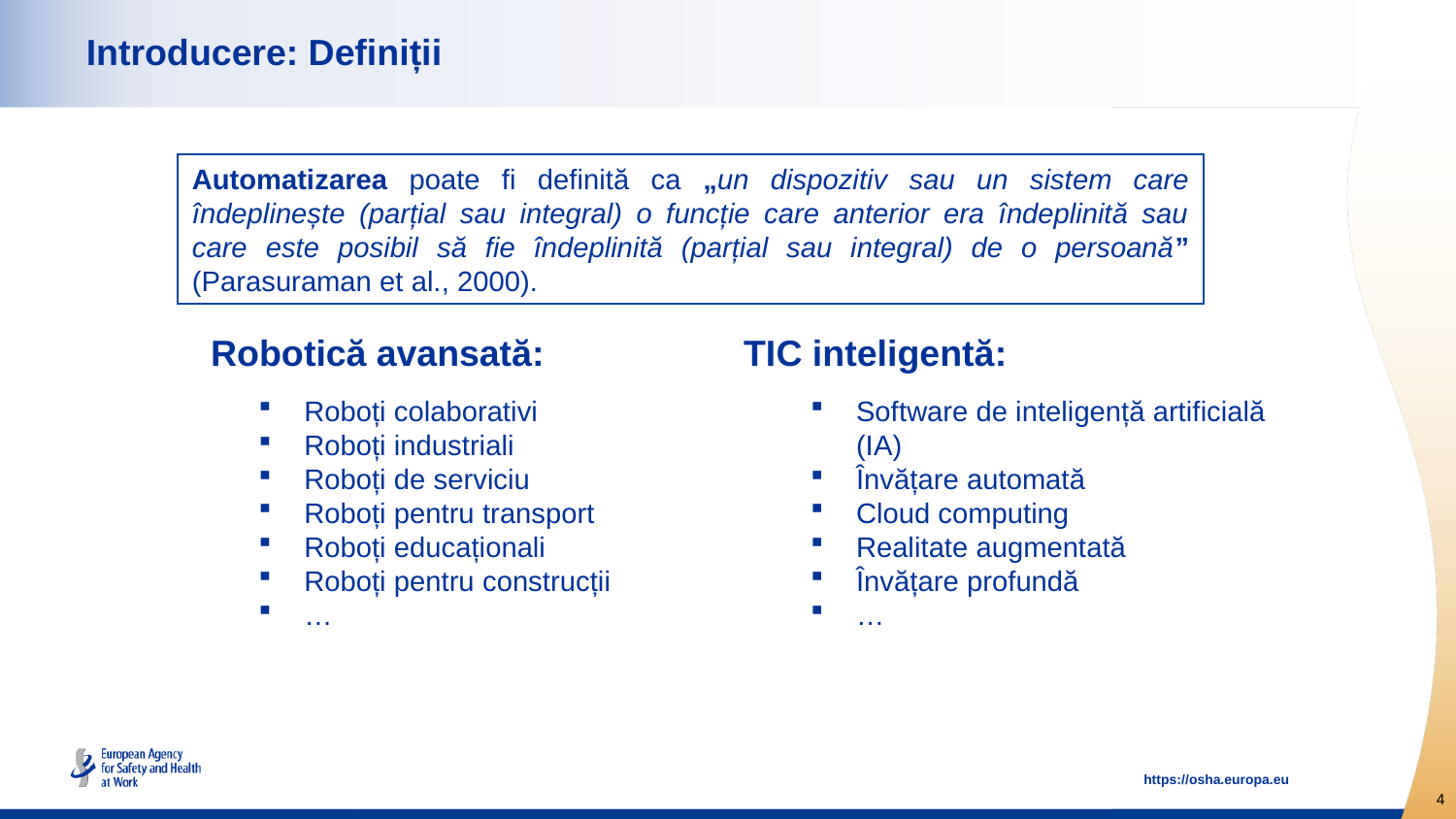

# Introducere: Definiții
Automatizarea poate fi definită ca „un dispozitiv sau un sistem care îndeplinește (parțial sau integral) o funcție care anterior era îndeplinită sau care este posibil să fie îndeplinită (parțial sau integral) de o persoană” (Parasuraman et al., 2000).
Robotică avansată:
TIC inteligentă:
Roboți colaborativi
Roboți industriali
Roboți de serviciu
Roboți pentru transport
Roboți educaționali
Roboți pentru construcții
…
Software de inteligență artificială (IA)
Învățare automată
Cloud computing
Realitate augmentată
Învățare profundă
…